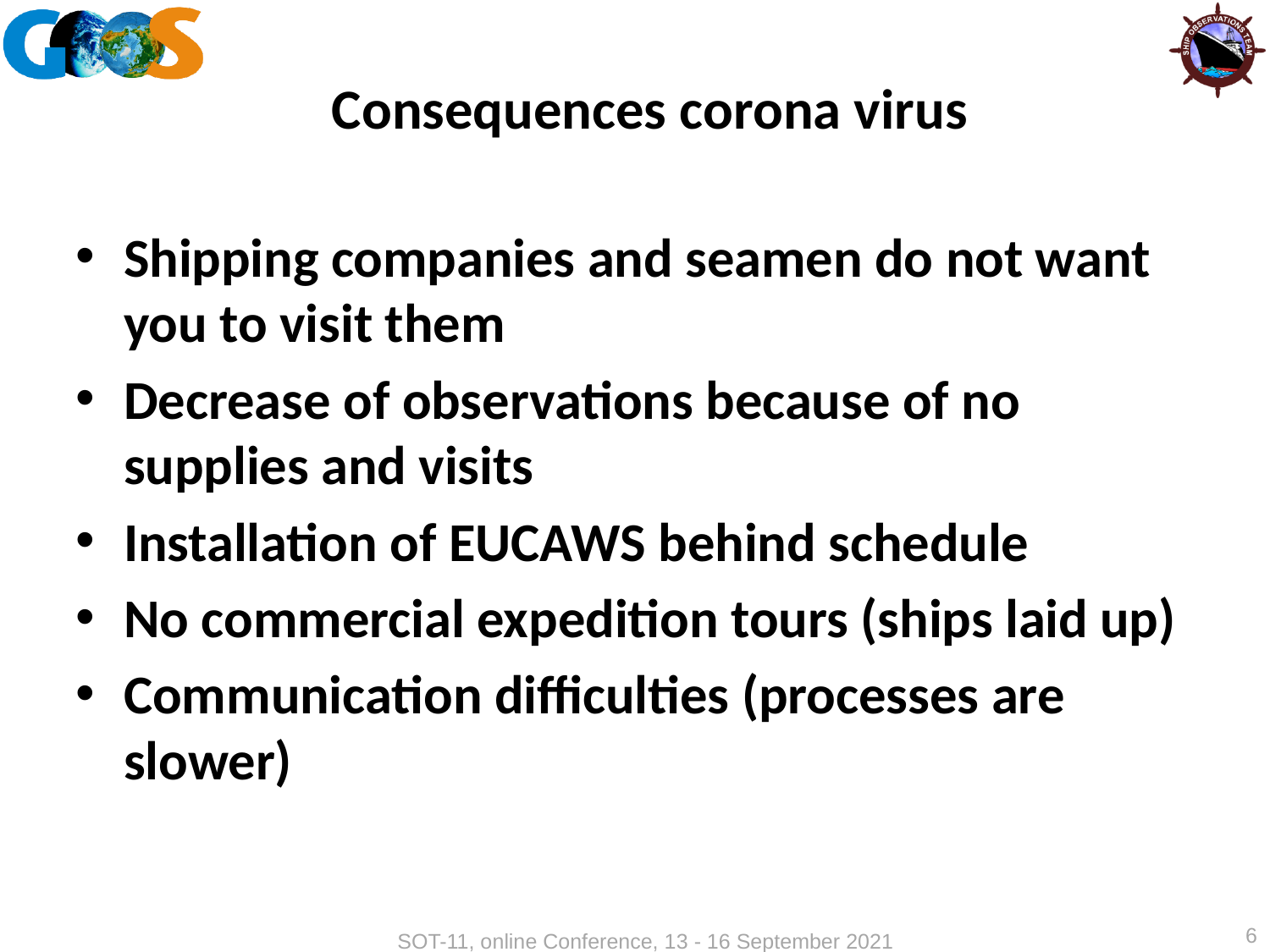

# Consequences corona virus
Shipping companies and seamen do not want you to visit them
Decrease of observations because of no supplies and visits
Installation of EUCAWS behind schedule
No commercial expedition tours (ships laid up)
Communication difficulties (processes are slower)

6